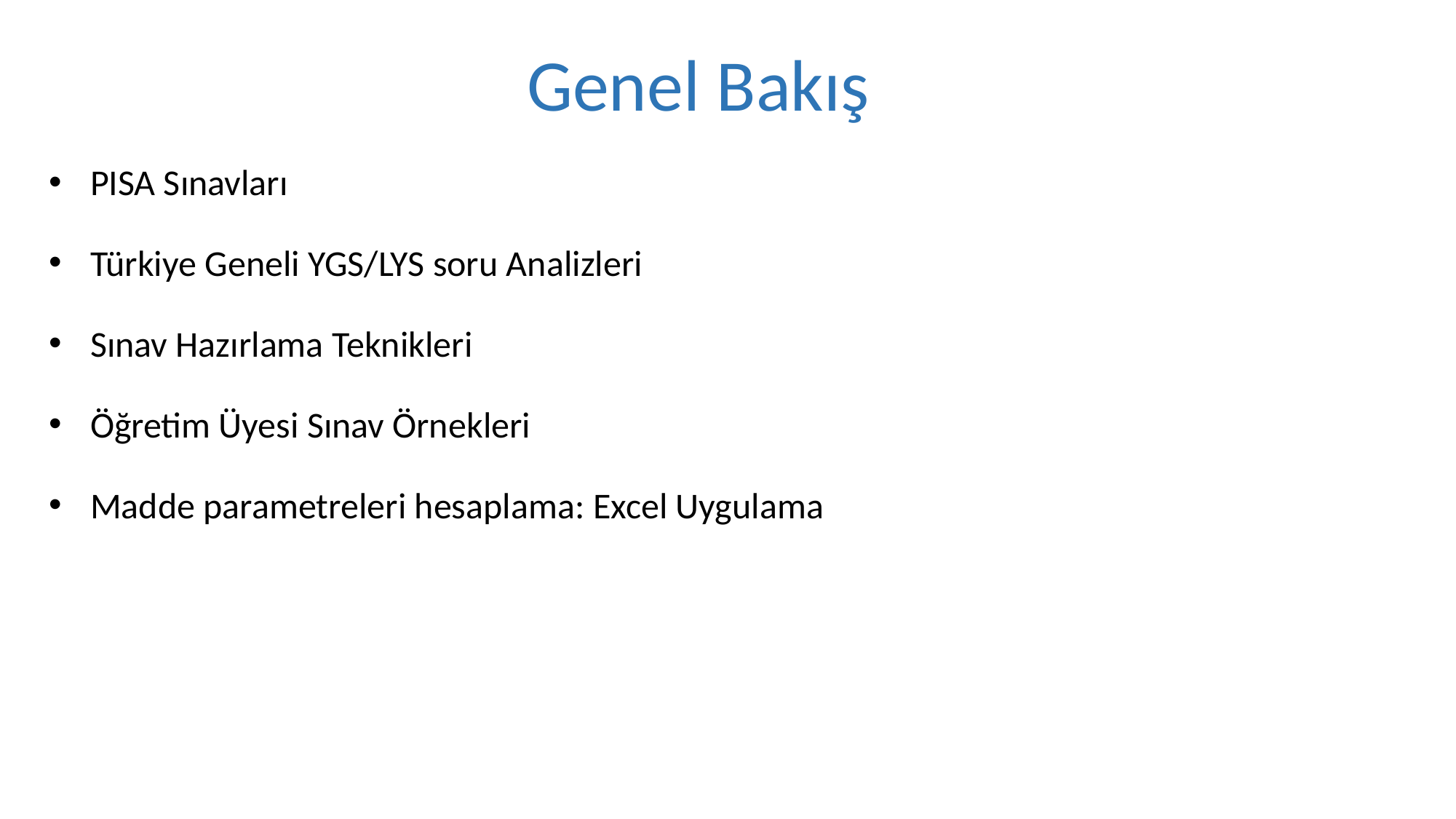

# Genel Bakış
PISA Sınavları
Türkiye Geneli YGS/LYS soru Analizleri
Sınav Hazırlama Teknikleri
Öğretim Üyesi Sınav Örnekleri
Madde parametreleri hesaplama: Excel Uygulama